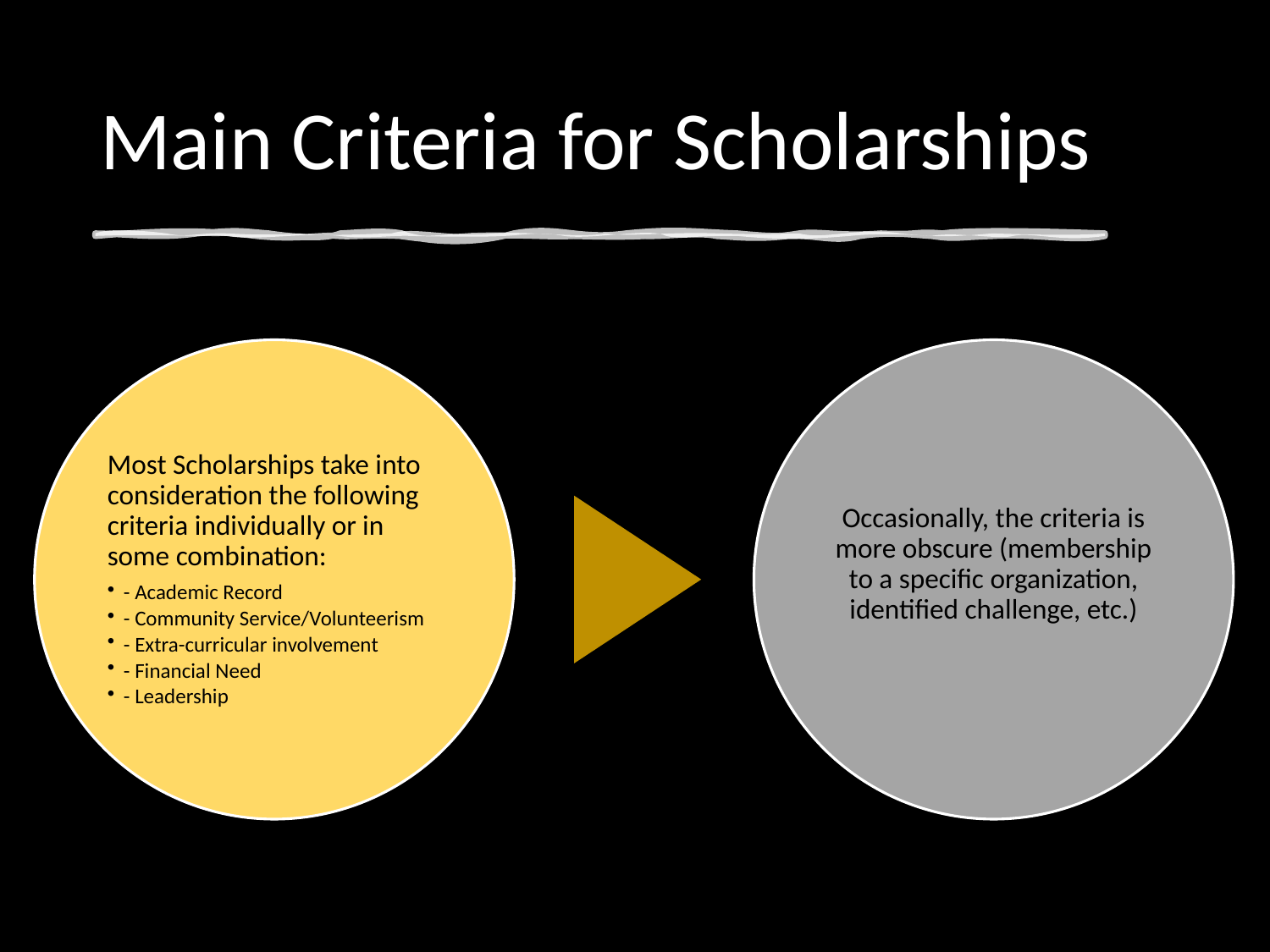

# Main Criteria for Scholarships

Most Scholarships take into consideration the following criteria individually or in some combination:
- Academic Record
- Community Service/Volunteerism
- Extra-curricular involvement
- Financial Need
- Leadership
Occasionally, the criteria is more obscure (membership to a specific organization, identified challenge, etc.)